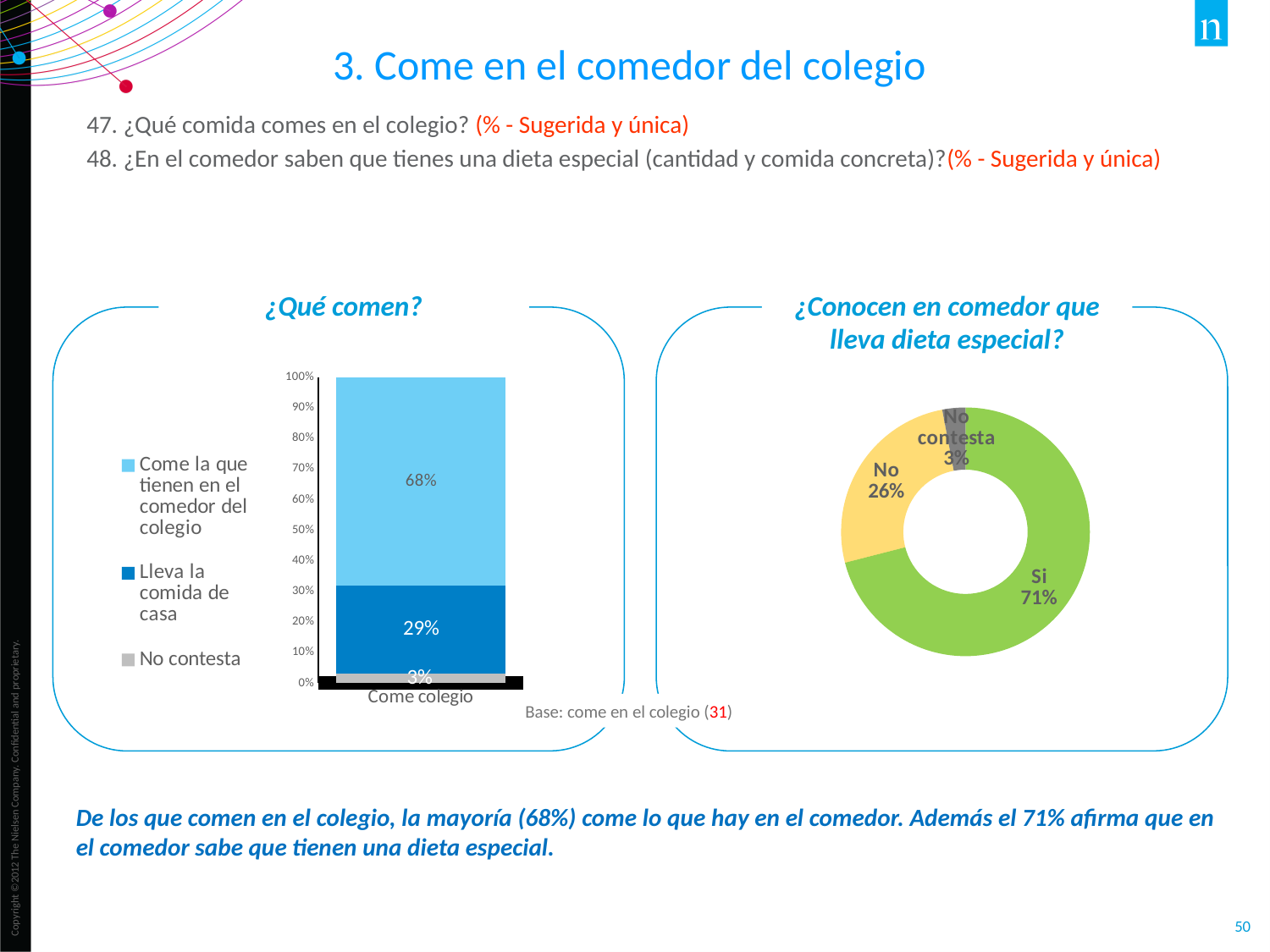

3. Come en el comedor del colegio
47. ¿Qué comida comes en el colegio? (% - Sugerida y única)
48. ¿En el comedor saben que tienes una dieta especial (cantidad y comida concreta)?(% - Sugerida y única)
¿Qué comen?
¿Conocen en comedor que lleva dieta especial?

### Chart

| Category | Ventas |
|---|---|
| Si | 0.71 |
| No | 0.26 |
| No contesta | 0.03 |

### Chart

| Category | No contesta | Lleva la comida de casa | Come la que tienen en el comedor del colegio |
|---|---|---|---|
| Come colegio | 0.03 | 0.29 | 0.68 |
Base: come en el colegio (31)
De los que comen en el colegio, la mayoría (68%) come lo que hay en el comedor. Además el 71% afirma que en el comedor sabe que tienen una dieta especial.